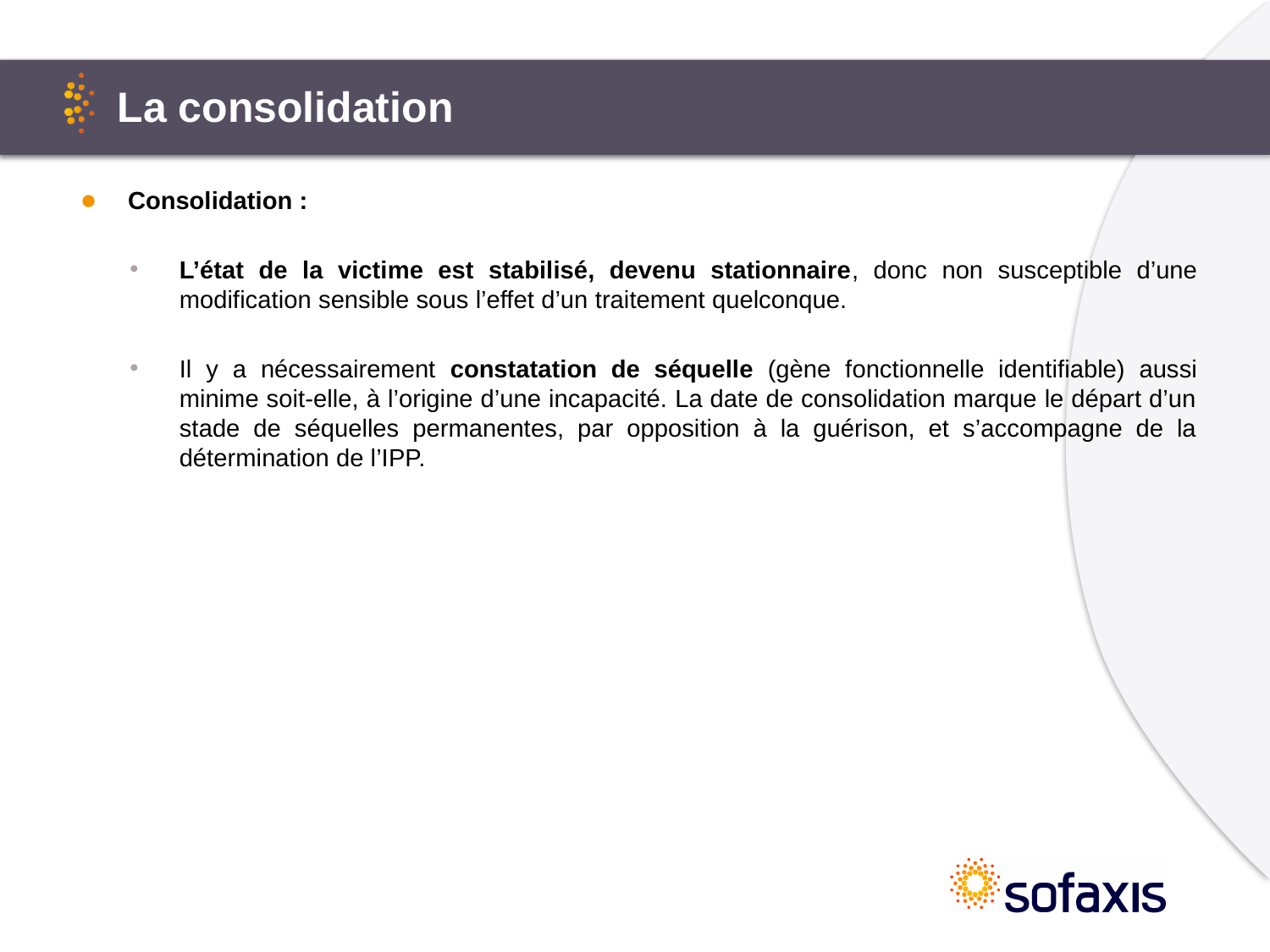

# La consolidation
Consolidation :

L’état de la victime est stabilisé, devenu stationnaire, donc non susceptible d’une modification sensible sous l’effet d’un traitement quelconque.

Il y a nécessairement constatation de séquelle (gène fonctionnelle identifiable) aussi minime soit-elle, à l’origine d’une incapacité. La date de consolidation marque le départ d’un stade de séquelles permanentes, par opposition à la guérison, et s’accompagne de la détermination de l’IPP.